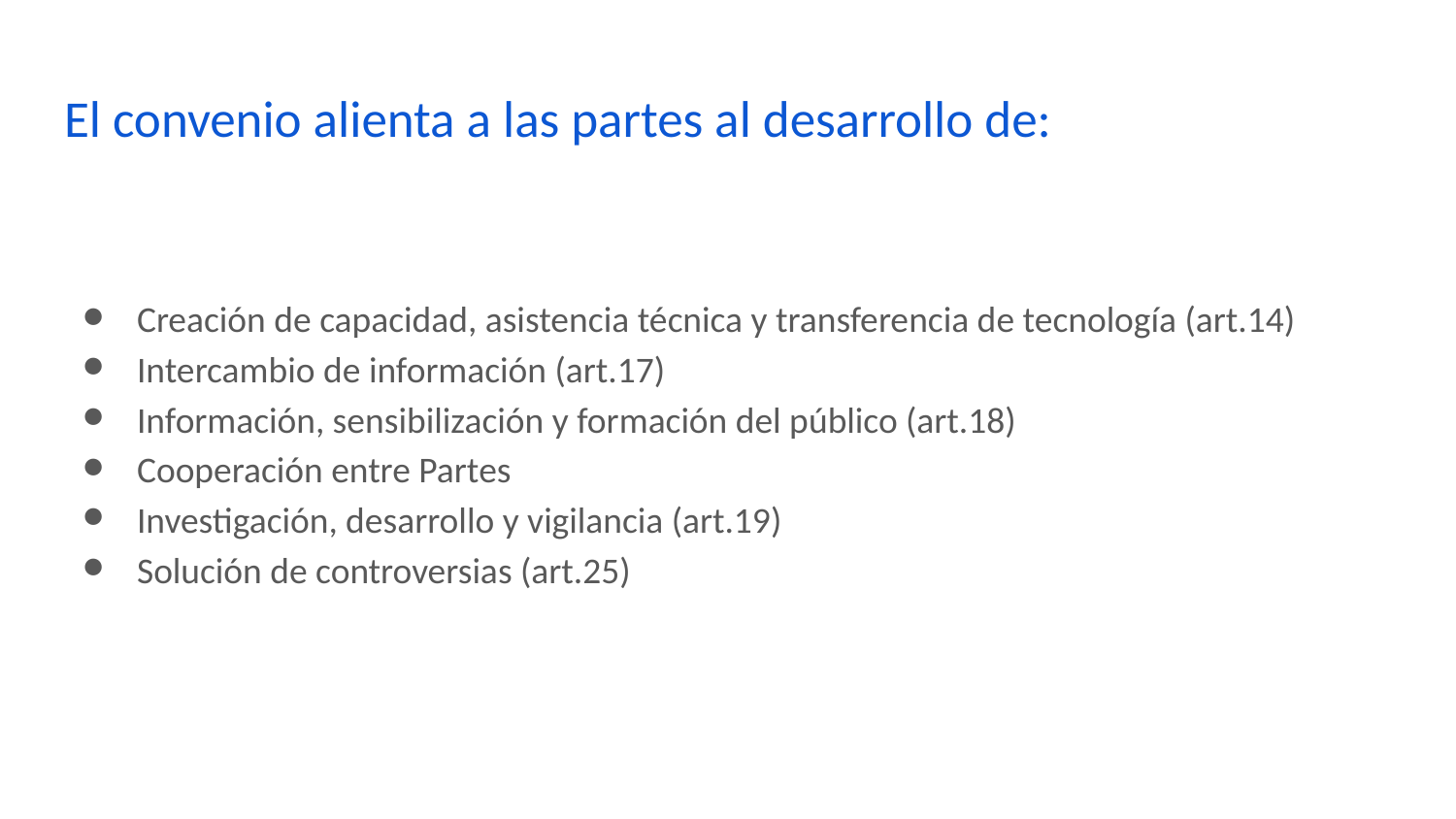

# El convenio alienta a las partes al desarrollo de:
Creación de capacidad, asistencia técnica y transferencia de tecnología (art.14)
Intercambio de información (art.17)
Información, sensibilización y formación del público (art.18)
Cooperación entre Partes
Investigación, desarrollo y vigilancia (art.19)
Solución de controversias (art.25)